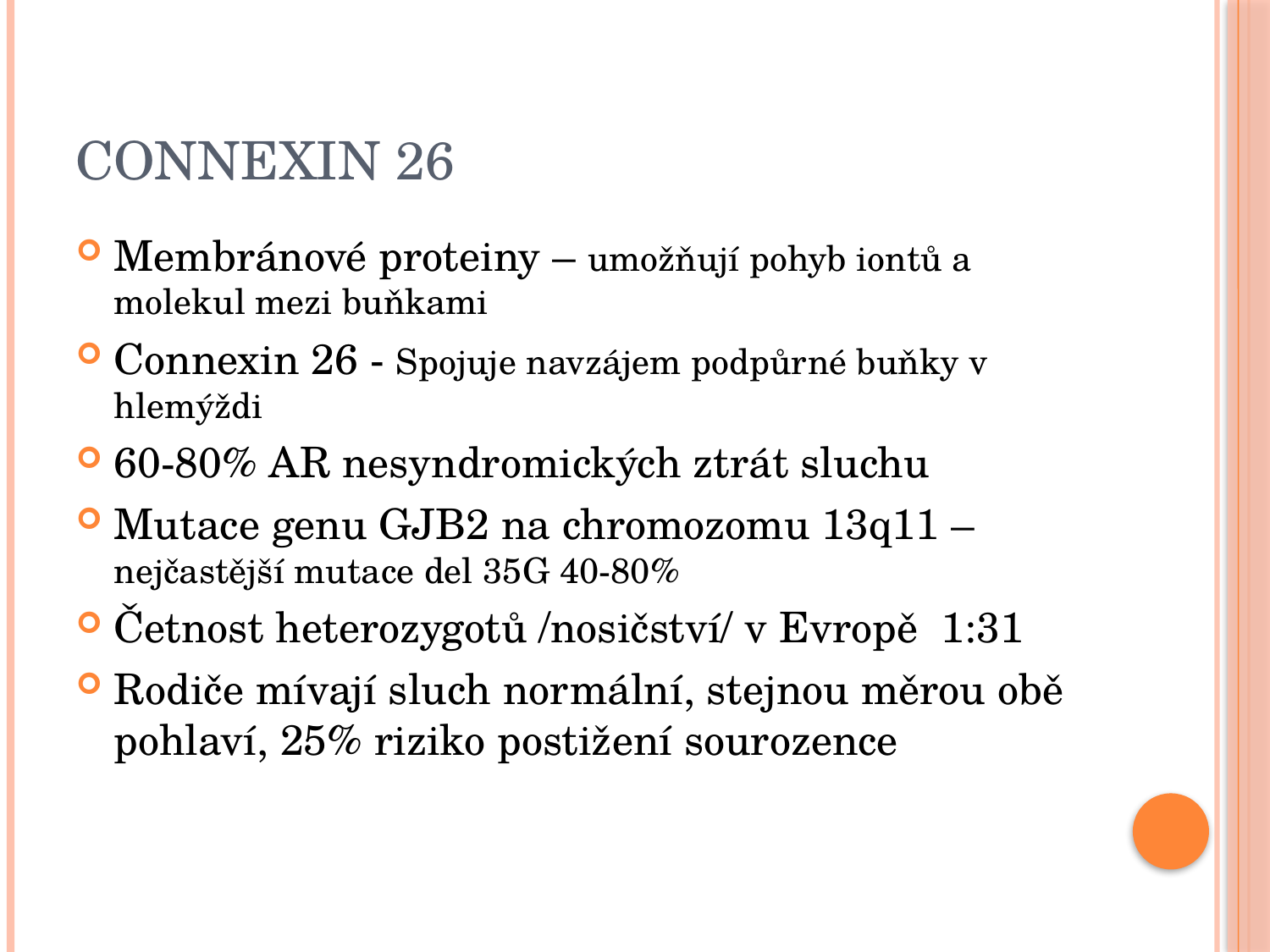

# Connexin 26
Membránové proteiny – umožňují pohyb iontů a molekul mezi buňkami
Connexin 26 - Spojuje navzájem podpůrné buňky v hlemýždi
60-80% AR nesyndromických ztrát sluchu
Mutace genu GJB2 na chromozomu 13q11 – nejčastější mutace del 35G 40-80%
Četnost heterozygotů /nosičství/ v Evropě  1:31
Rodiče mívají sluch normální, stejnou měrou obě pohlaví, 25% riziko postižení sourozence